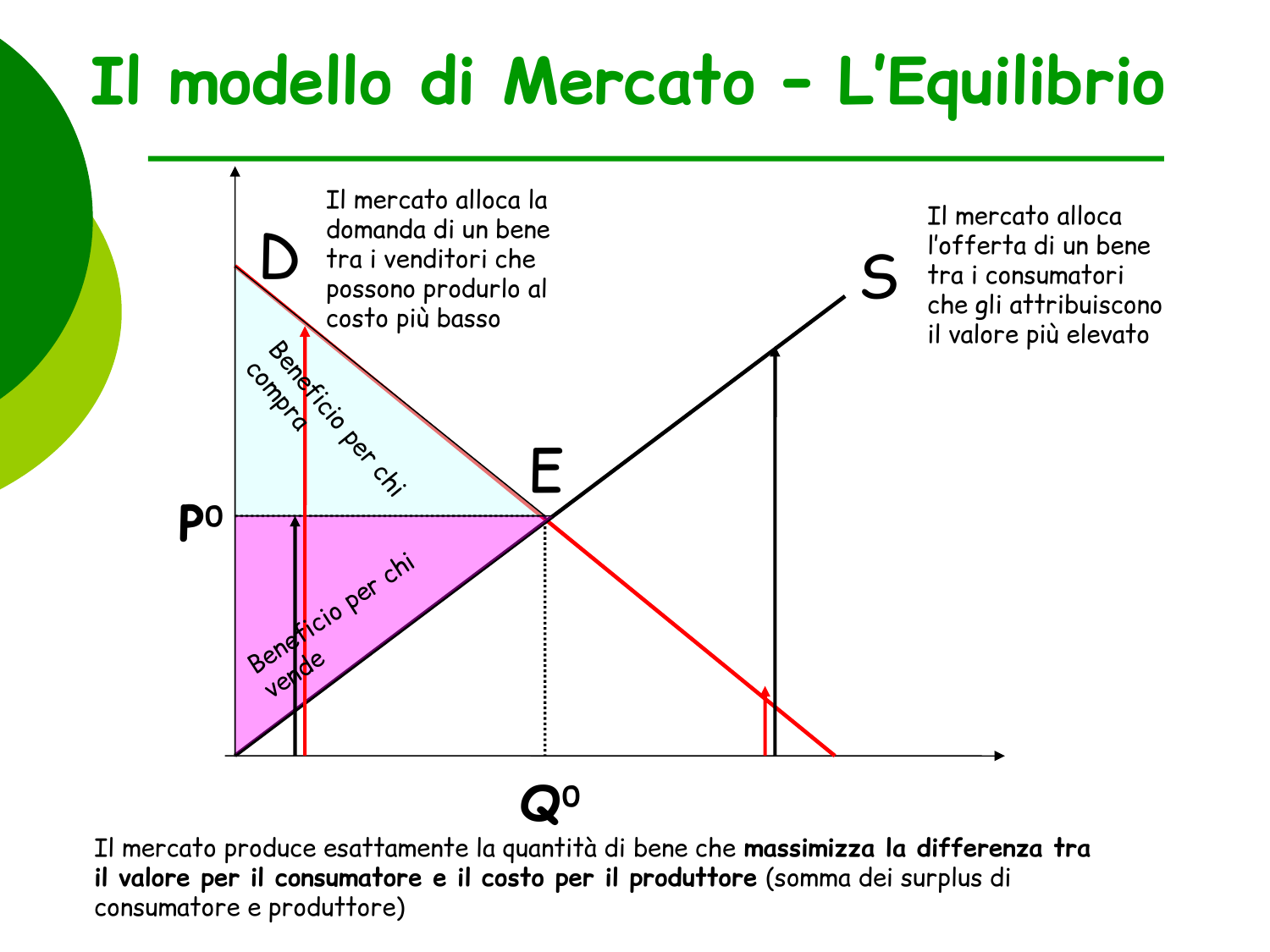

Il modello di Mercato – L’Equilibrio

Il mercato alloca la domanda di un bene tra i venditori che possono produrlo al costo più basso
Il mercato alloca l’offerta di un bene tra i consumatori che gli attribuiscono il valore più elevato
D
S

Beneficio per chi compra
E

P0

Beneficio per chi vende

Q0
Il mercato produce esattamente la quantità di bene che massimizza la differenza tra il valore per il consumatore e il costo per il produttore (somma dei surplus di consumatore e produttore)